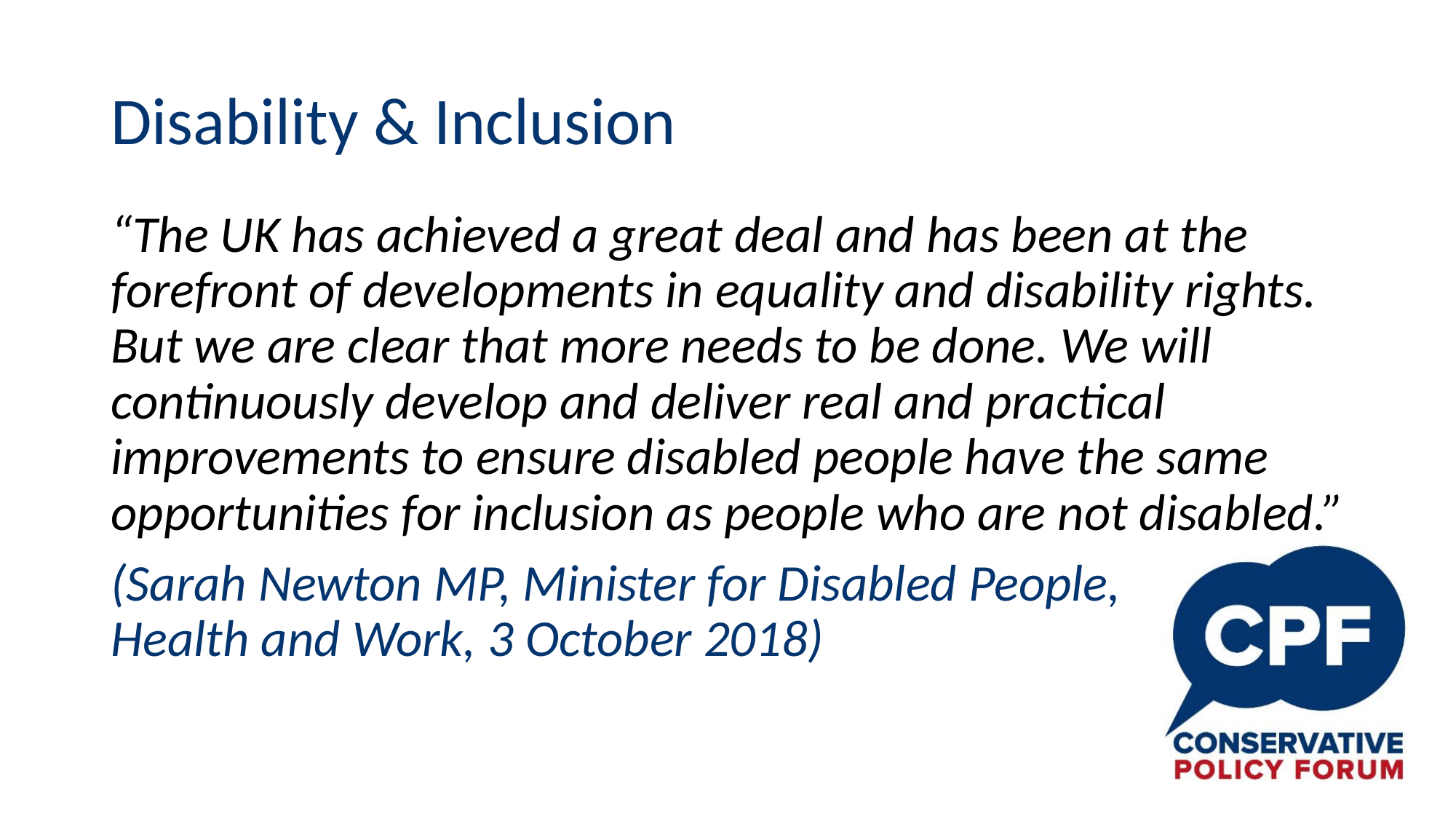

# Disability & Inclusion
“The UK has achieved a great deal and has been at the forefront of developments in equality and disability rights. But we are clear that more needs to be done. We will continuously develop and deliver real and practical improvements to ensure disabled people have the same opportunities for inclusion as people who are not disabled.”
(Sarah Newton MP, Minister for Disabled People,
Health and Work, 3 October 2018)